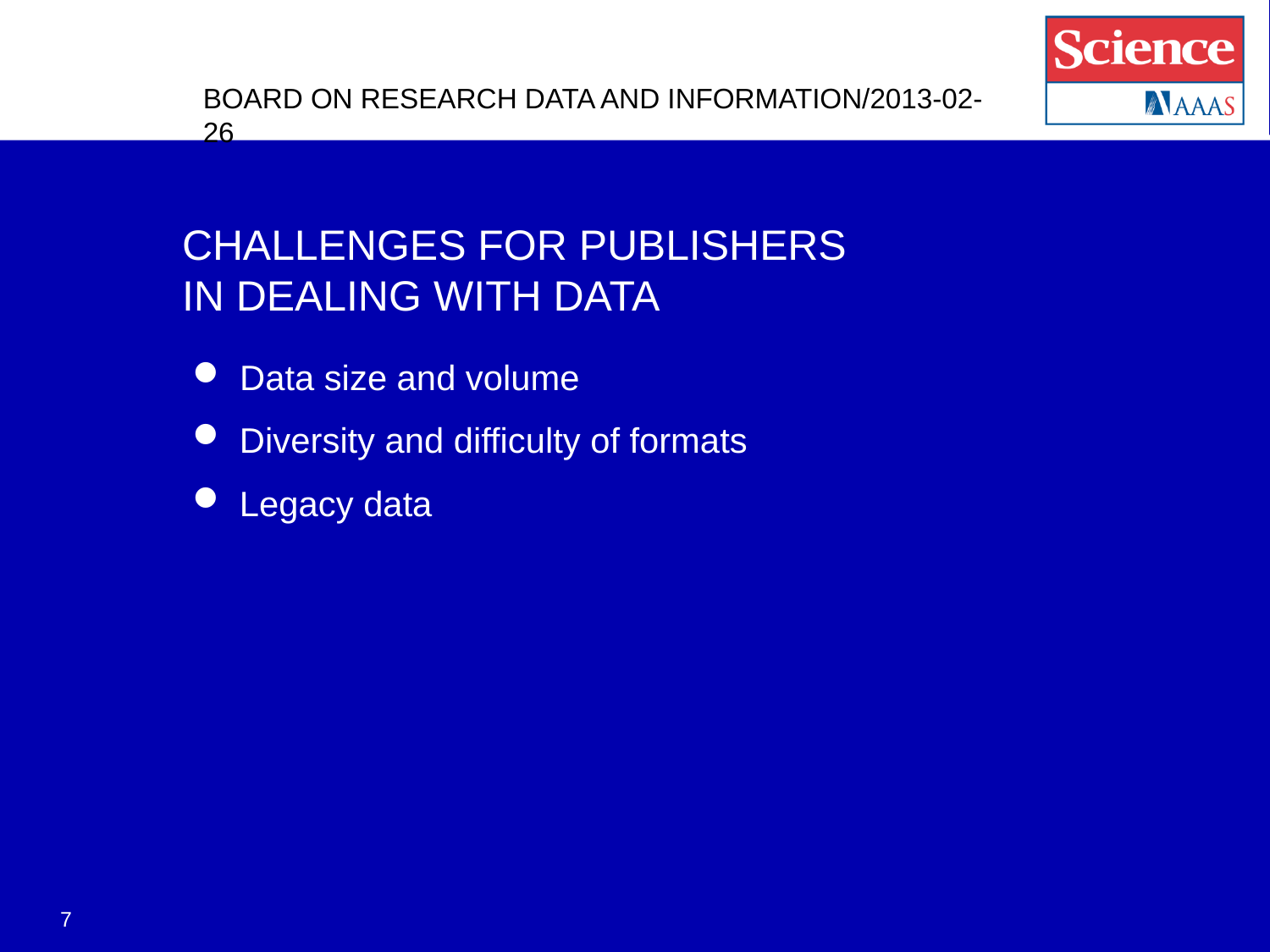

BOARD ON RESEARCH DATA AND INFORMATION/2013-02-26
# CHALLENGES FOR PUBLISHERS IN DEALING WITH DATA
Data size and volume
Diversity and difficulty of formats
Legacy data
7